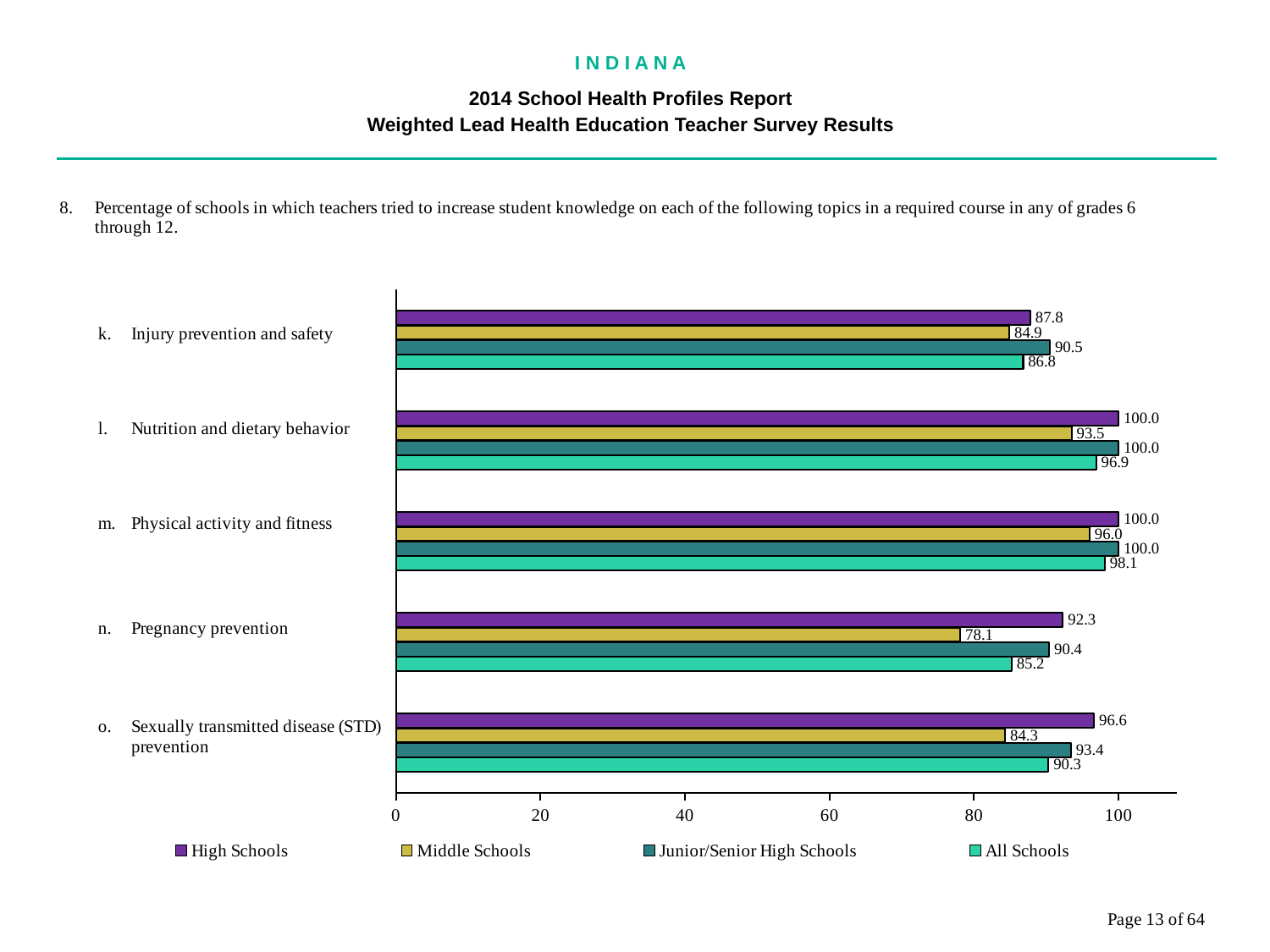

I N D I A N A
2014 School Health Profiles Report
Weighted Lead Health Education Teacher Survey Results

### Chart

| Category | All Schools | Junior/Senior High Schools | Middle Schools | High Schools |
|---|---|---|---|---|
| Sexually transmitted disease (STD) prevention | 90.3 | 93.4 | 84.3 | 96.6 |
| Pregnancy prevention | 85.2 | 90.4 | 78.1 | 92.3 |
| Physical activity and fitness | 98.1 | 100.0 | 96.0 | 100.0 |
| Nutrition and dietary behavior | 96.9 | 100.0 | 93.5 | 100.0 |
| Injury prevention and safety | 86.8 | 90.5 | 84.9 | 87.8 |